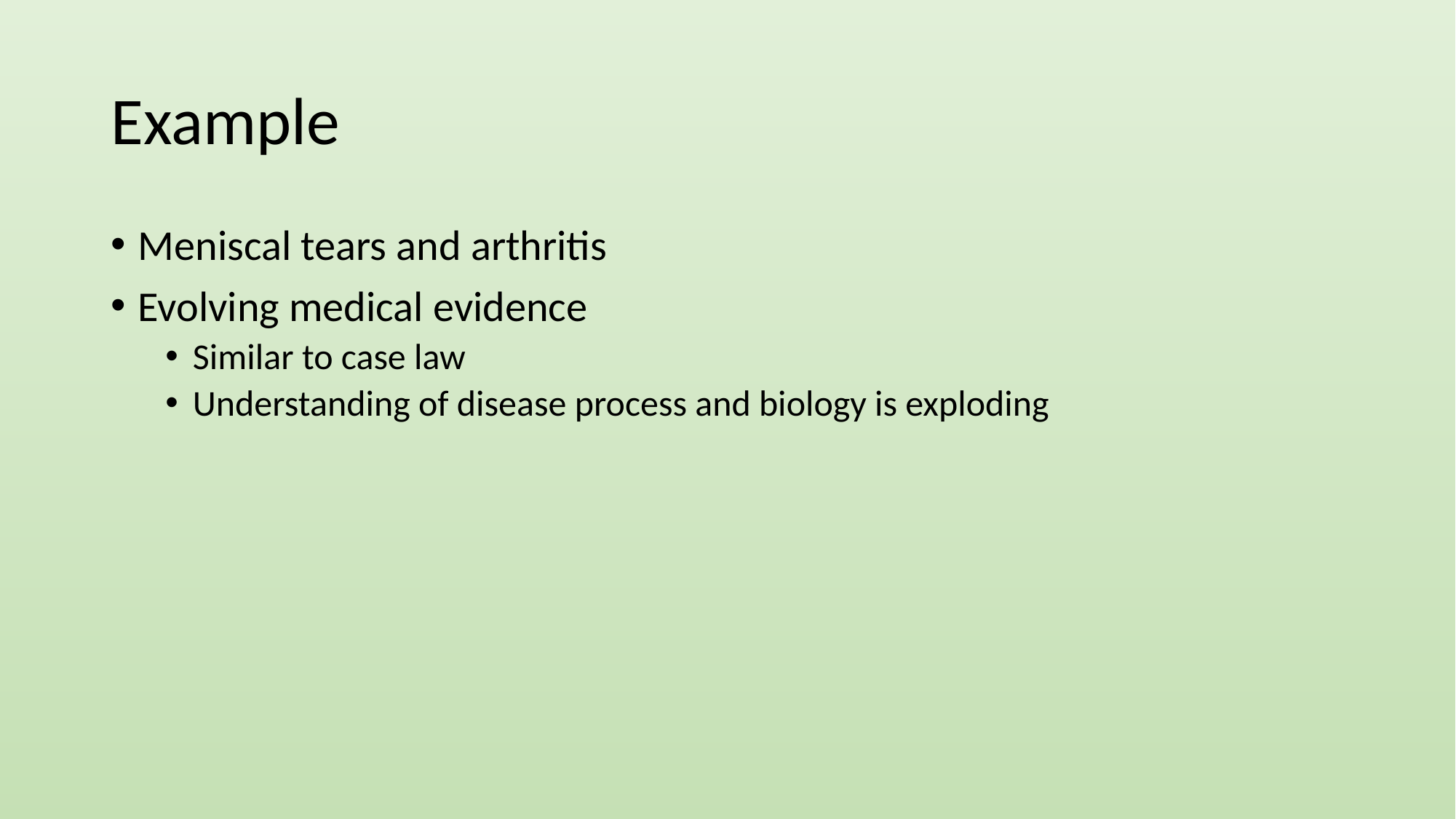

# Example
Meniscal tears and arthritis
Evolving medical evidence
Similar to case law
Understanding of disease process and biology is exploding